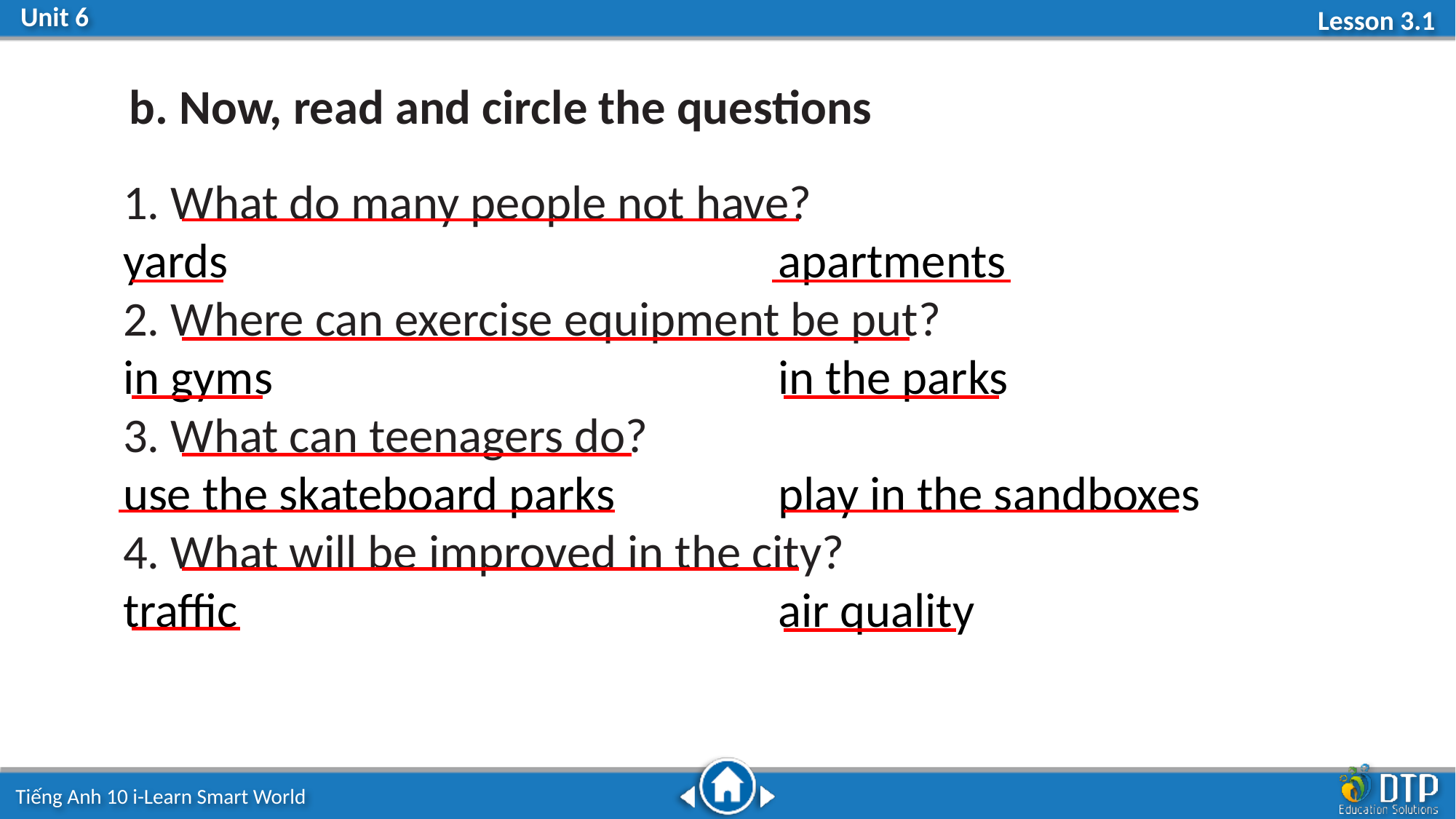

b. Now, read and circle the questions
1. What do many people not have?
yards 					apartments
2. Where can exercise equipment be put?
in gyms 					in the parks
3. What can teenagers do?
use the skateboard parks 		play in the sandboxes
4. What will be improved in the city?
traffic 					air quality